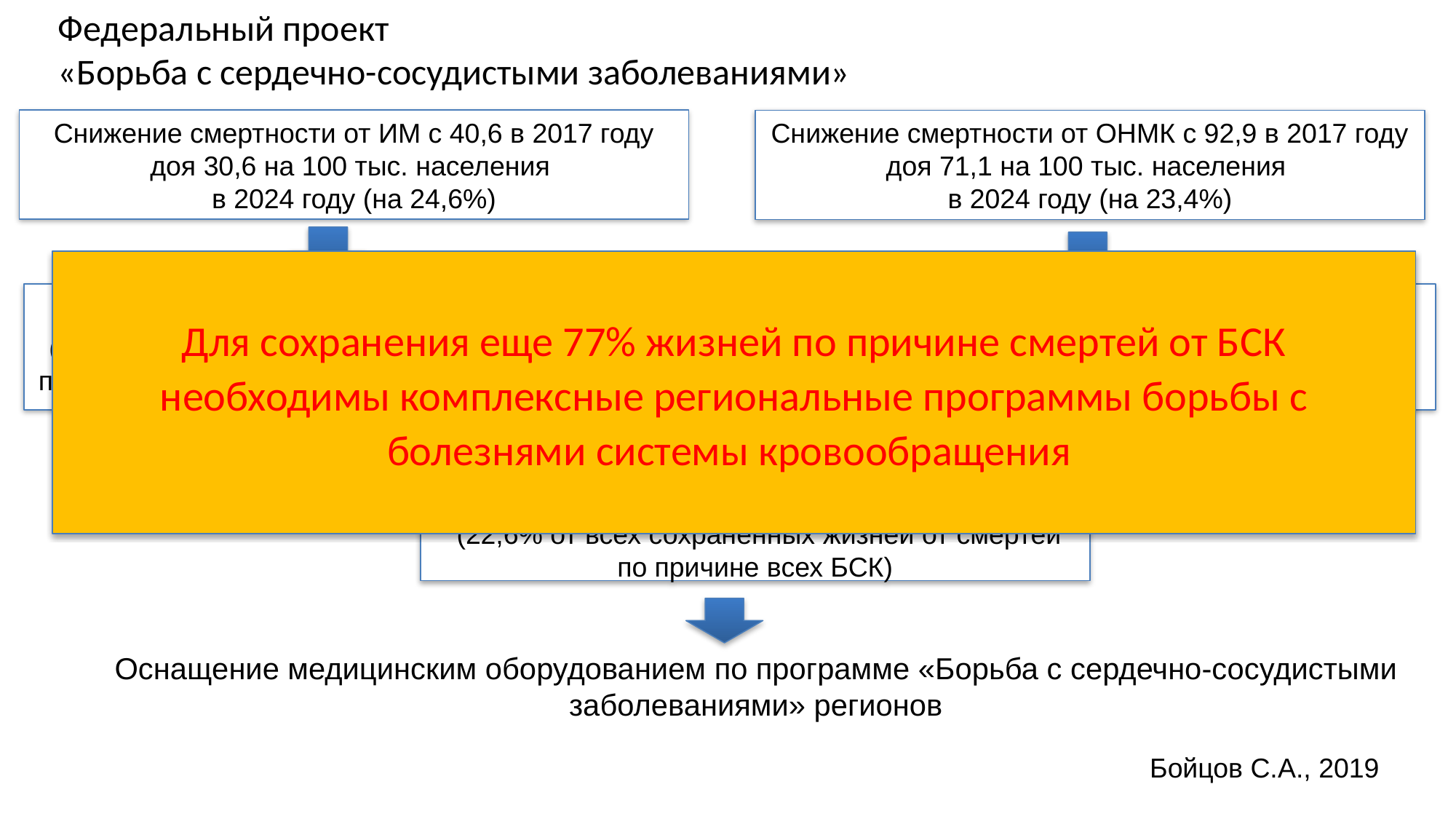

# Федеральный проект «Борьба с сердечно-сосудистыми заболеваниями»

Снижение смертности от ИМ с 40,6 в 2017 году доя 30,6 на 100 тыс. населения
в 2024 году (на 24,6%)
Снижение смертности от ОНМК с 92,9 в 2017 году доя 71,1 на 100 тыс. населения
в 2024 году (на 23,4%)

Для сохранения еще 77% жизней по причине смертей от БСК необходимы комплексные региональные программы борьбы с болезнями системы кровообращения
54 520 сохраненных жизней
 (6,8% от всех сохраненных жизней от смертей по причине всех БСК и 8,1% от БСК без учета ОНМК)
126 295 сохраненных жизней
 (15,8% от БСК и 16,9% от БСК без учета ИМ)

180 815 сохраненных жизней
 (22,6% от всех сохраненных жизней от смертей по причине всех БСК)

Оснащение медицинским оборудованием по программе «Борьба с сердечно-сосудистыми заболеваниями» регионов
Бойцов С.А., 2019